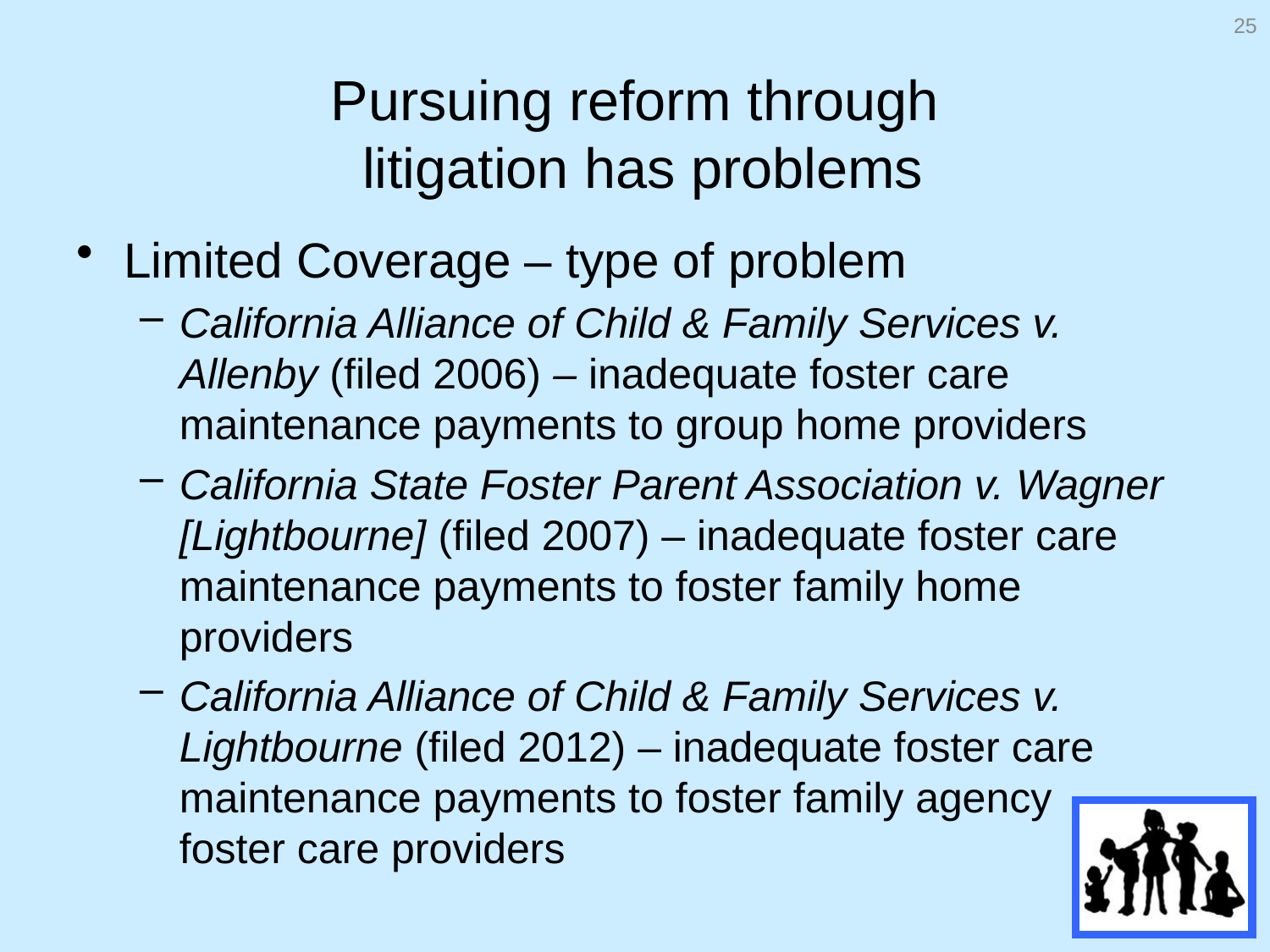

25
# Pursuing reform through litigation has problems
Limited Coverage – type of problem
California Alliance of Child & Family Services v. Allenby (filed 2006) – inadequate foster care maintenance payments to group home providers
California State Foster Parent Association v. Wagner [Lightbourne] (filed 2007) – inadequate foster care maintenance payments to foster family home providers
California Alliance of Child & Family Services v. Lightbourne (filed 2012) – inadequate foster care maintenance payments to foster family agency
foster care providers